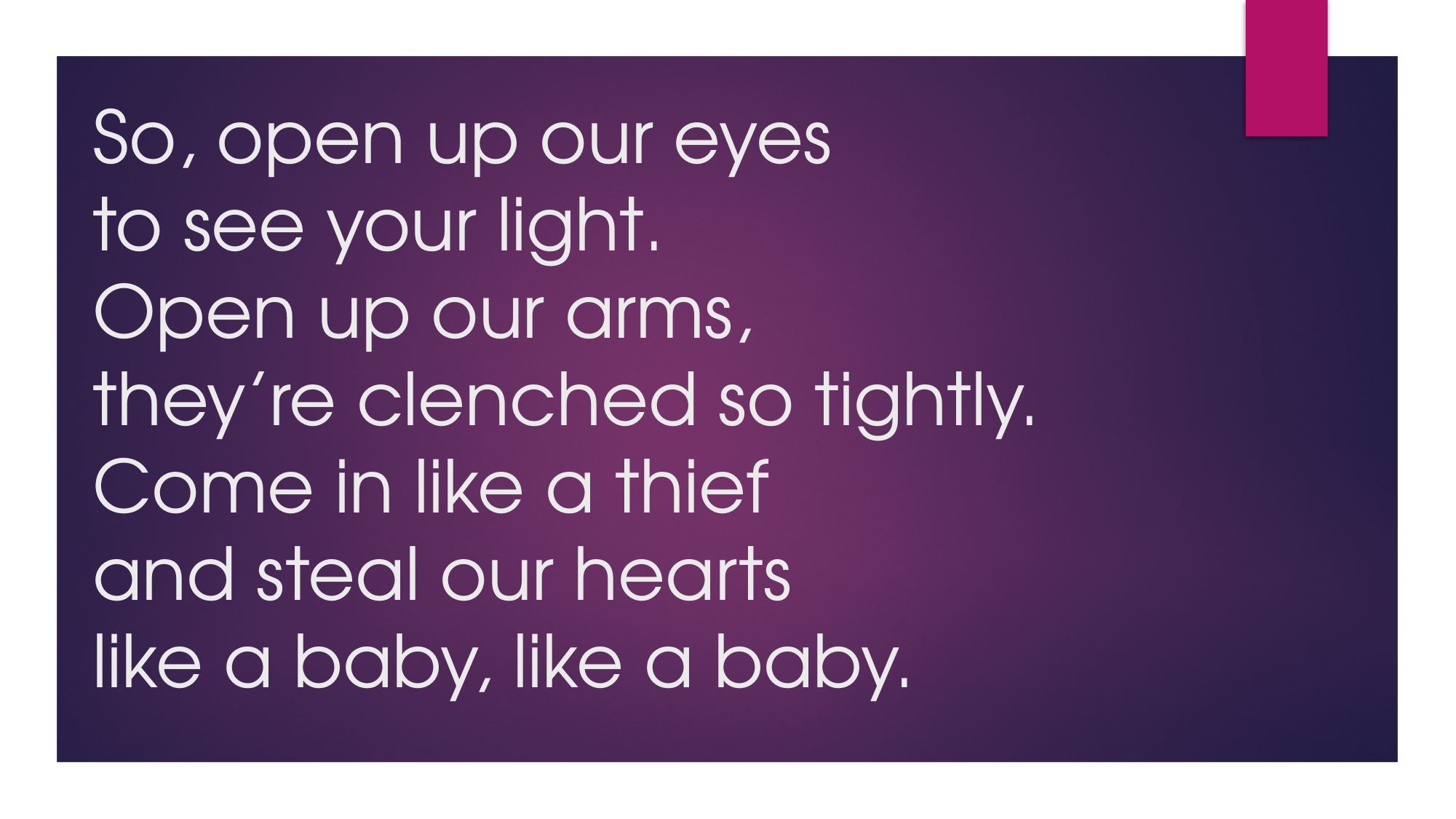

# So, open up our eyes to see your light. Open up our arms, they’re clenched so tightly. Come in like a thief and steal our hearts like a baby, like a baby.